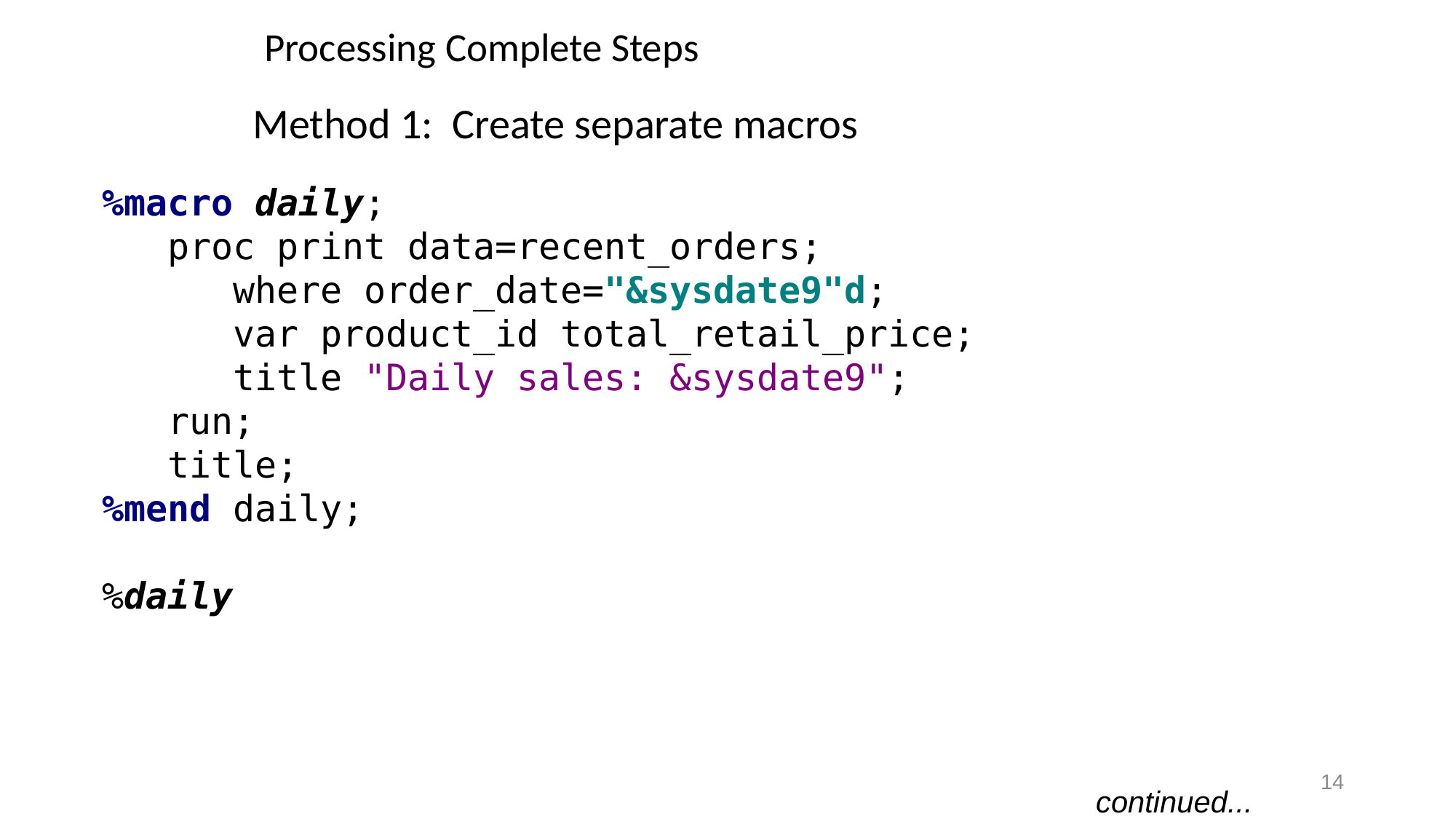

# Processing Complete Steps
Method 1:  Create separate macros
%macro daily;
   proc print data=recent_orders;
      where order_date="&sysdate9"d;
      var product_id total_retail_price;
      title "Daily sales: &sysdate9";
   run;
   title;
%mend daily;

%daily

14
continued...